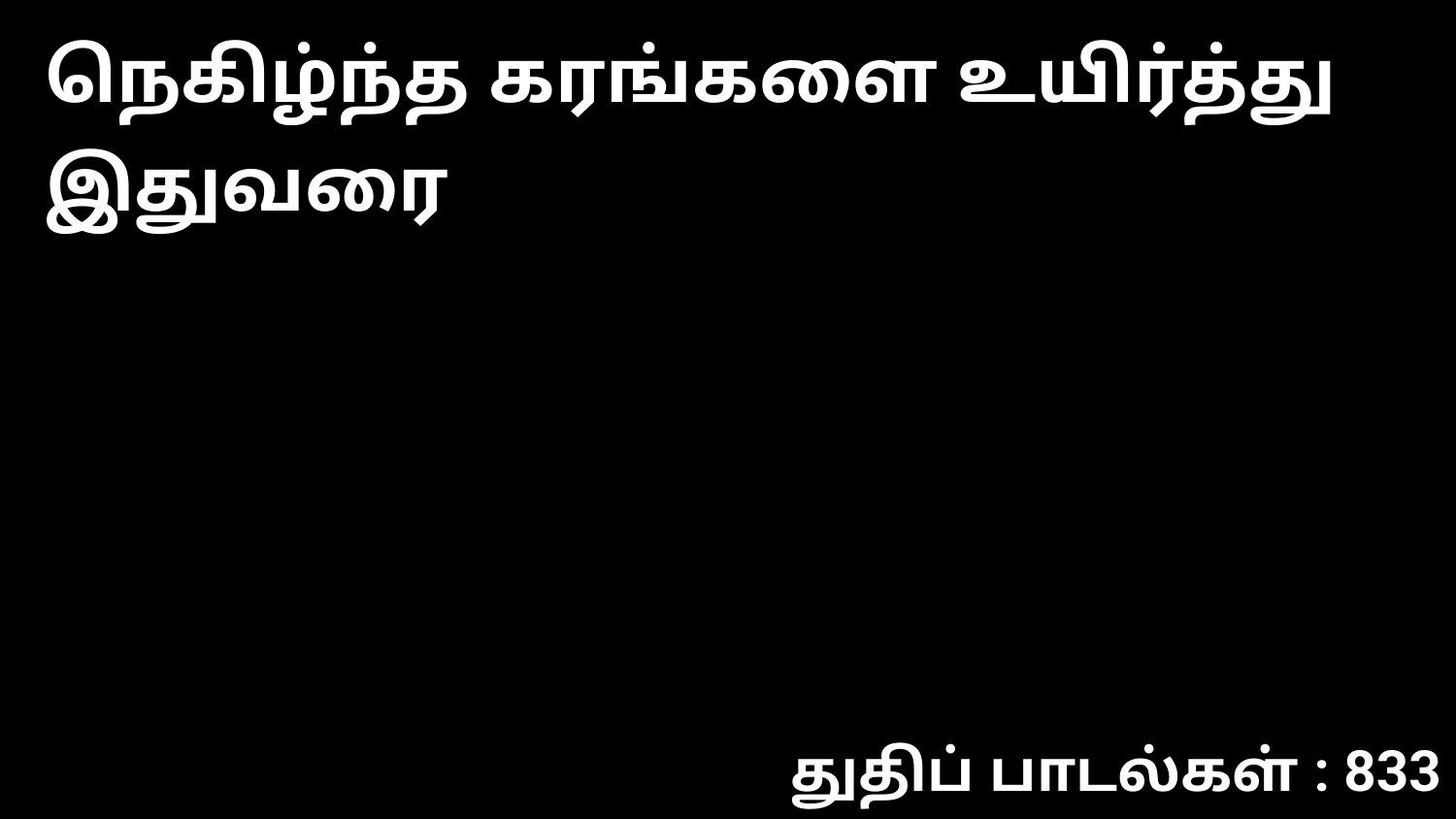

நெகிழ்ந்த கரங்களை உயிர்த்து இதுவரை
துதிப் பாடல்கள் : 833